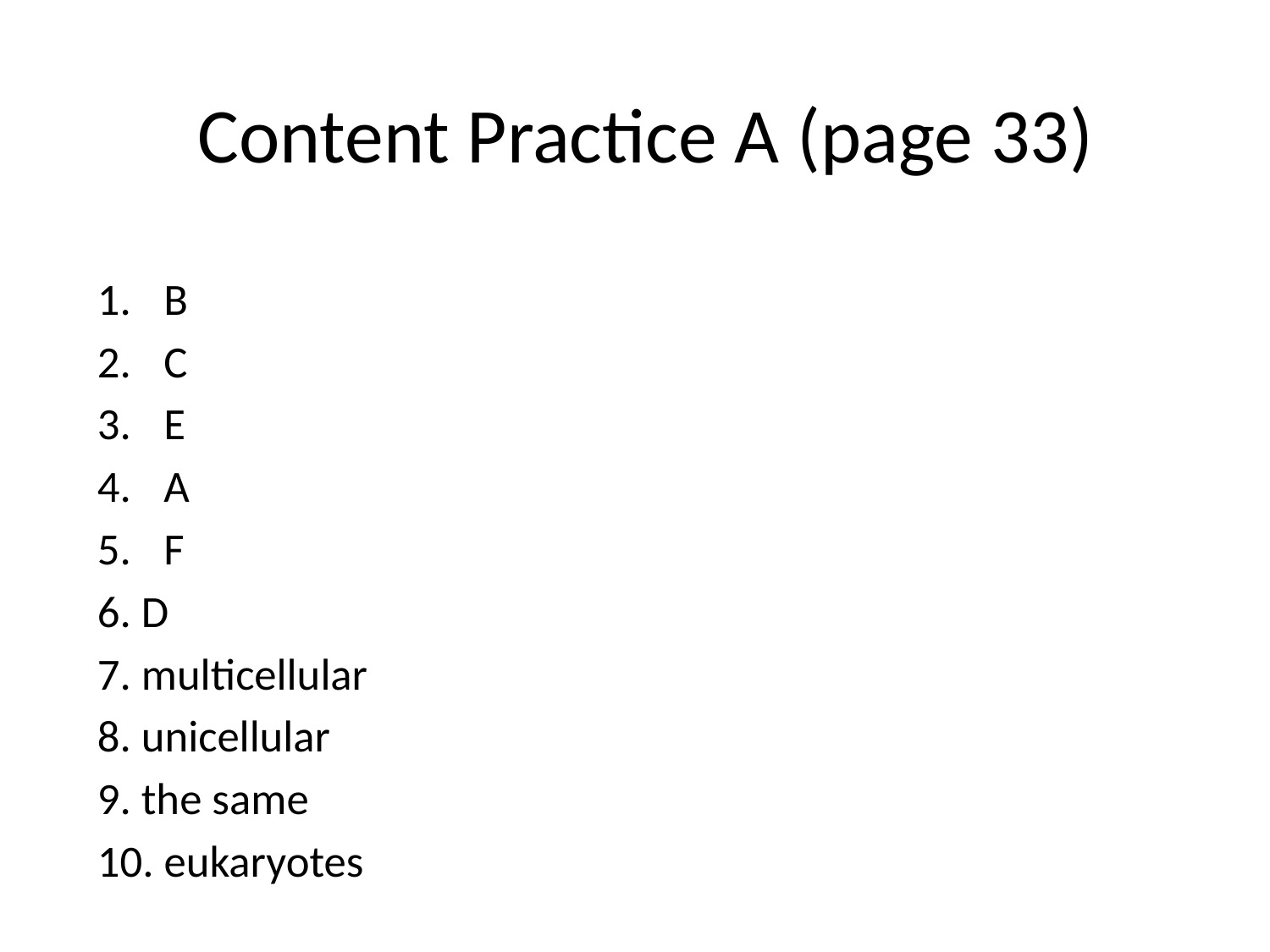

# Content Practice A (page 33)
B
C
E
A
F
6. D
7. multicellular
8. unicellular
9. the same
10. eukaryotes